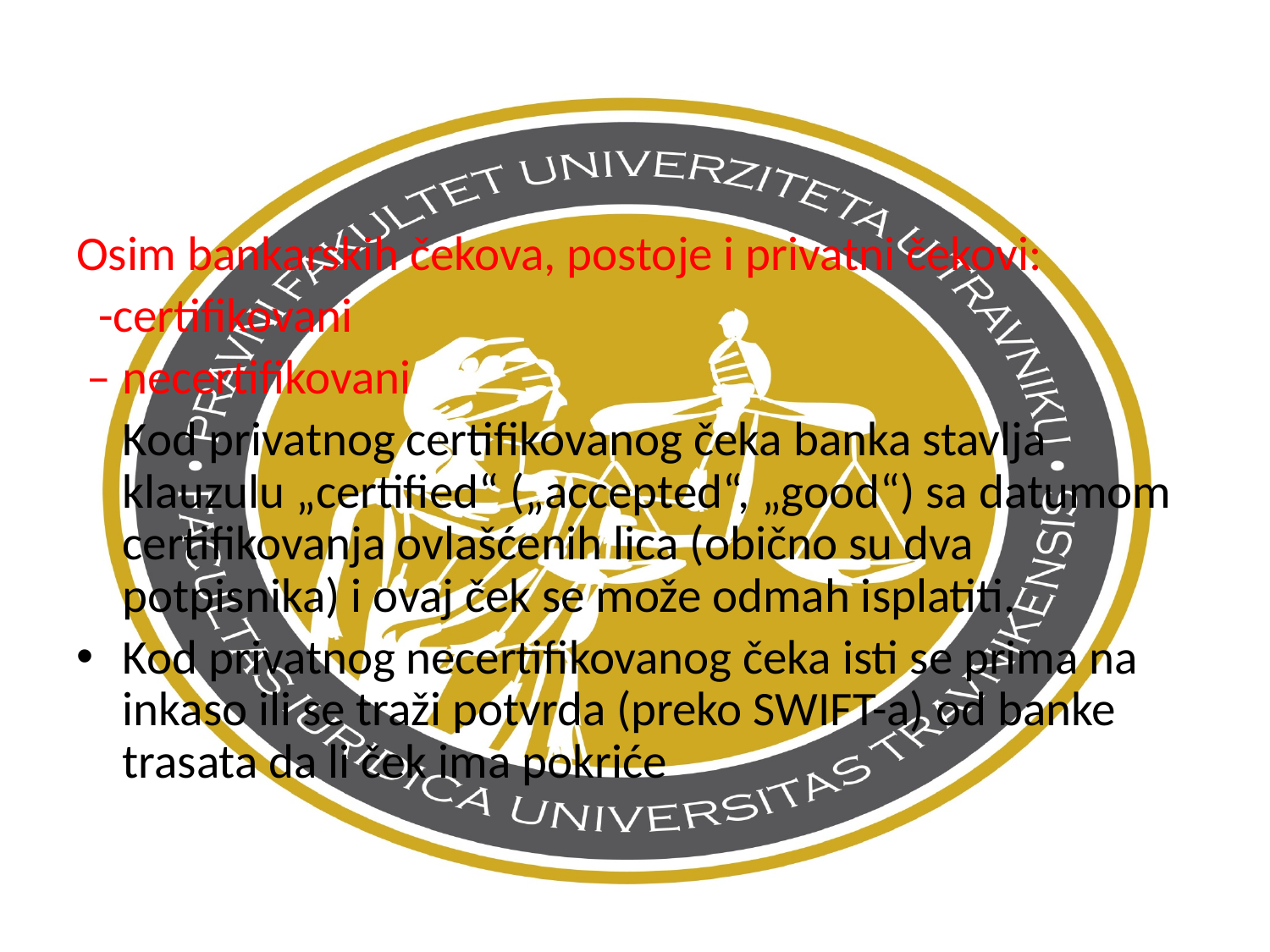

Osim bankarskih čekova, postoje i privatni čekovi:
  -certifikovani
 – necertifikovani
	Kod privatnog certifikovanog čeka banka stavlja klauzulu „certified“ („accepted“, „good“) sa datumom certifikovanja ovlašćenih lica (obično su dva potpisnika) i ovaj ček se može odmah isplatiti.
Kod privatnog necertifikovanog čeka isti se prima na inkaso ili se traži potvrda (preko SWIFT-a) od banke trasata da li ček ima pokriće